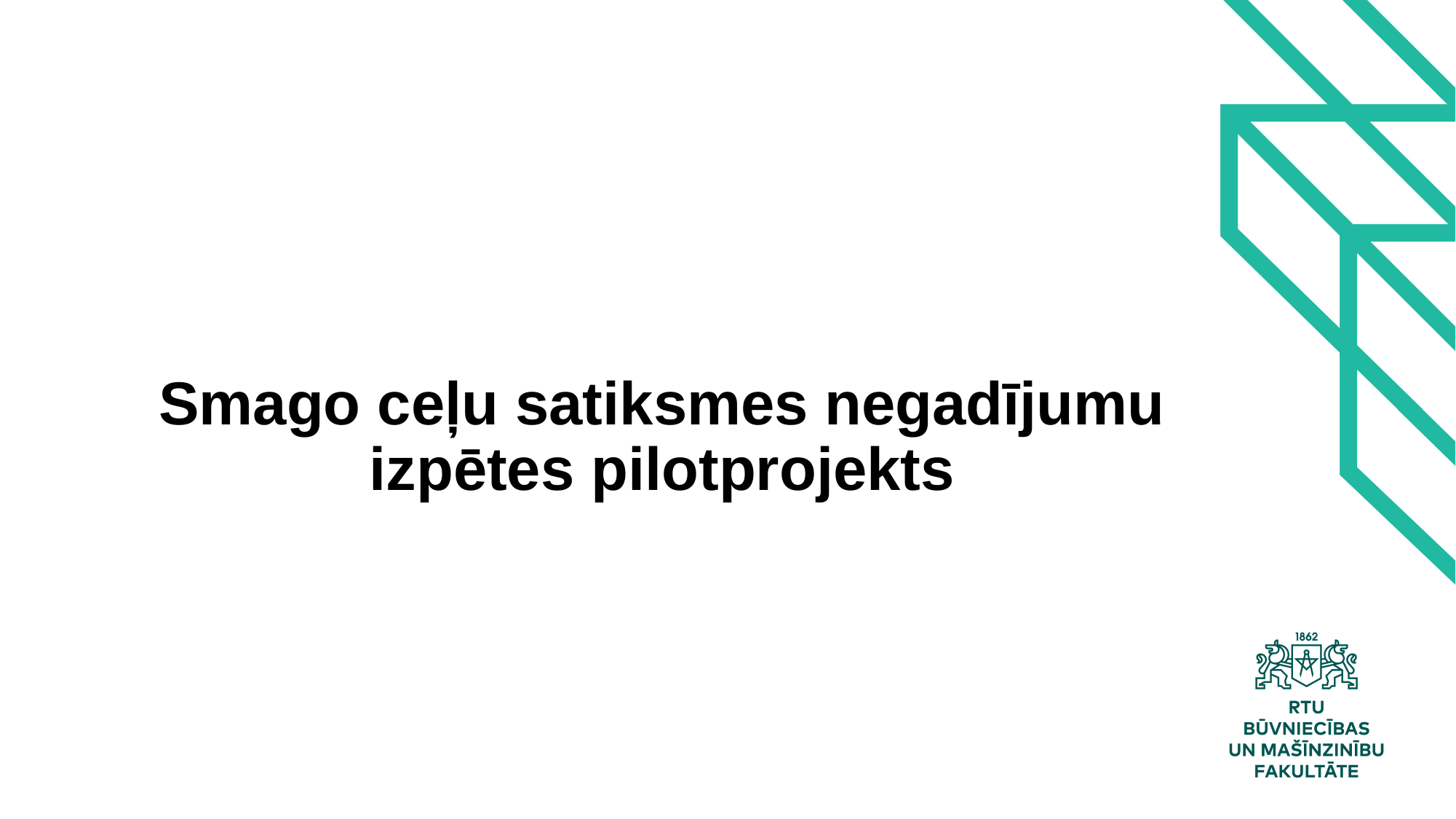

# Smago ceļu satiksmes negadījumu izpētes pilotprojekts